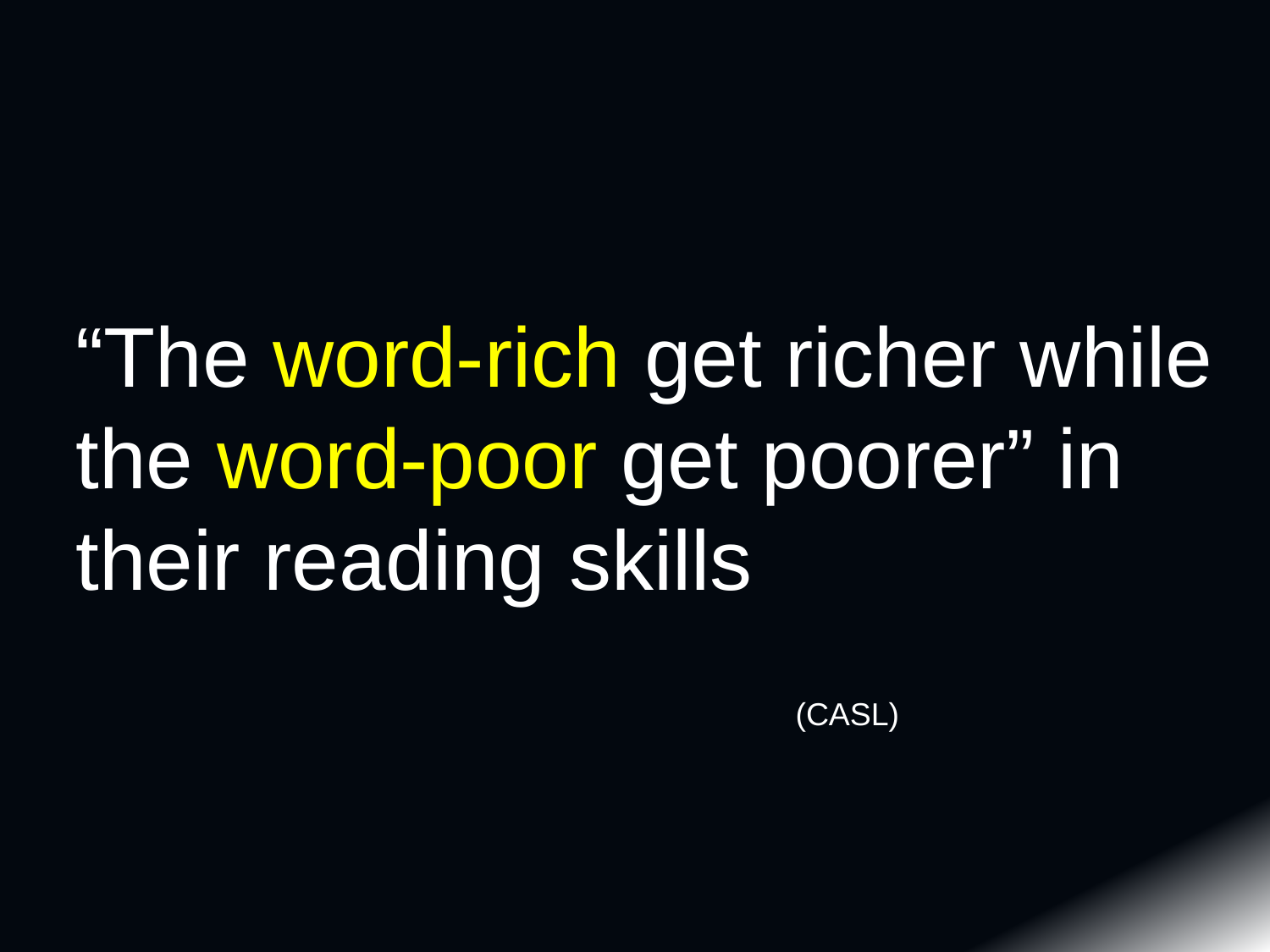

“The word-rich get richer while the word-poor get poorer” in their reading skills
(CASL)